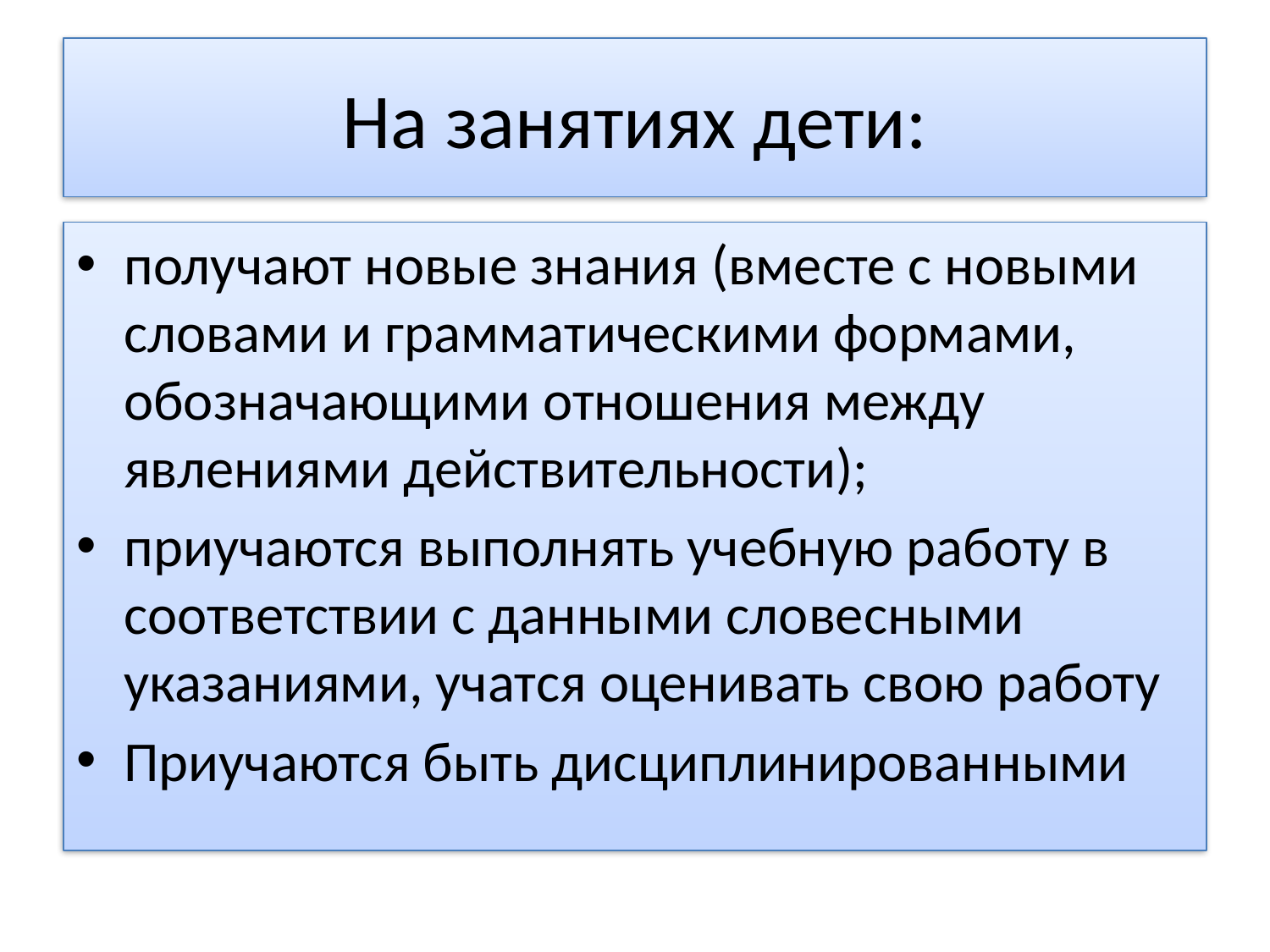

# На занятиях дети:
получают новые знания (вместе с новыми словами и грамматическими формами, обозначающими отношения между явлениями действительности);
приучаются выполнять учебную работу в соответствии с данными словесными указаниями, учатся оценивать свою работу
Приучаются быть дисциплинированными